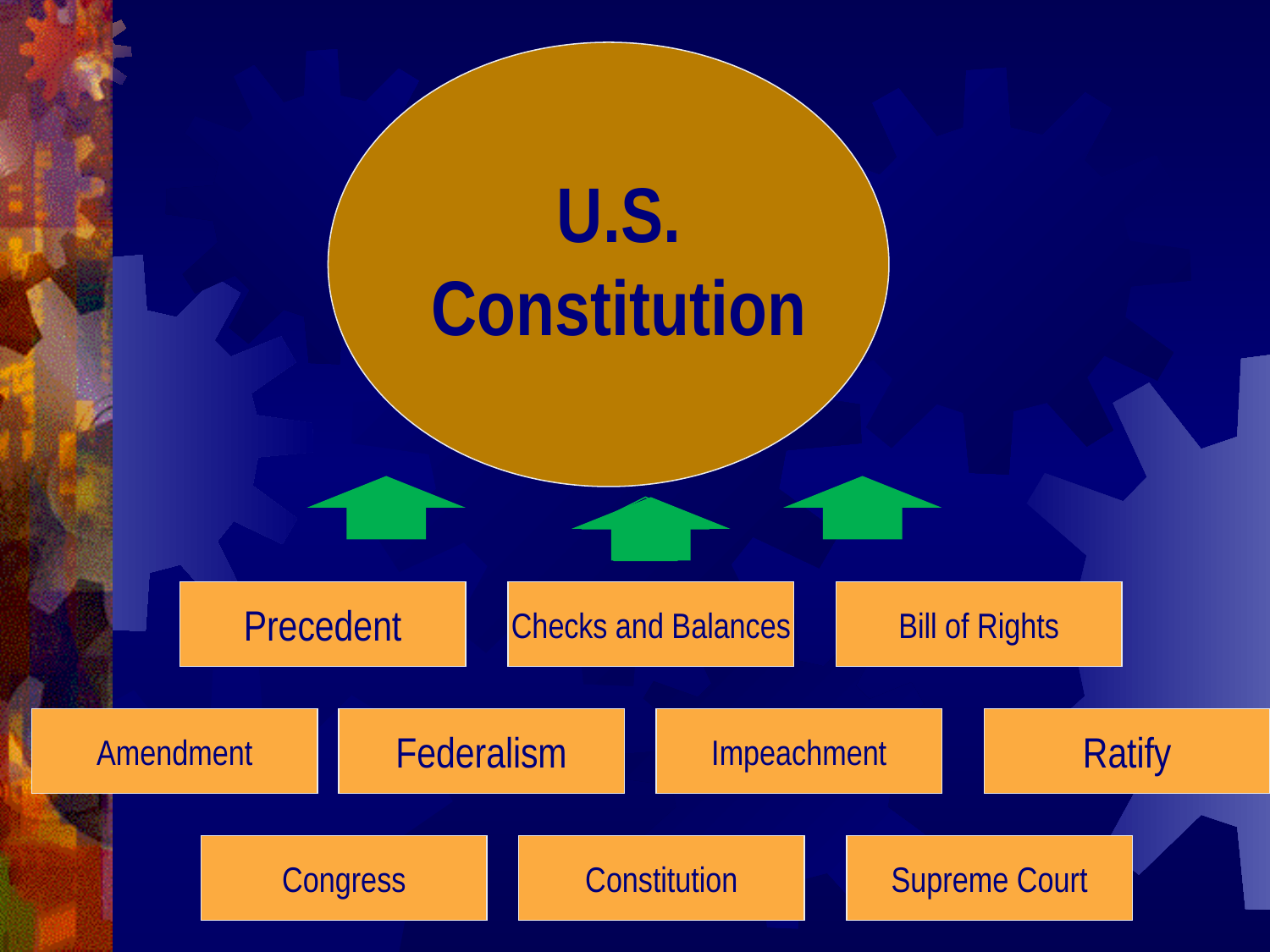

U.S. Constitution

Precedent
Checks and Balances
Bill of Rights
Amendment
Federalism
Impeachment
Ratify
Congress
Constitution
Supreme Court